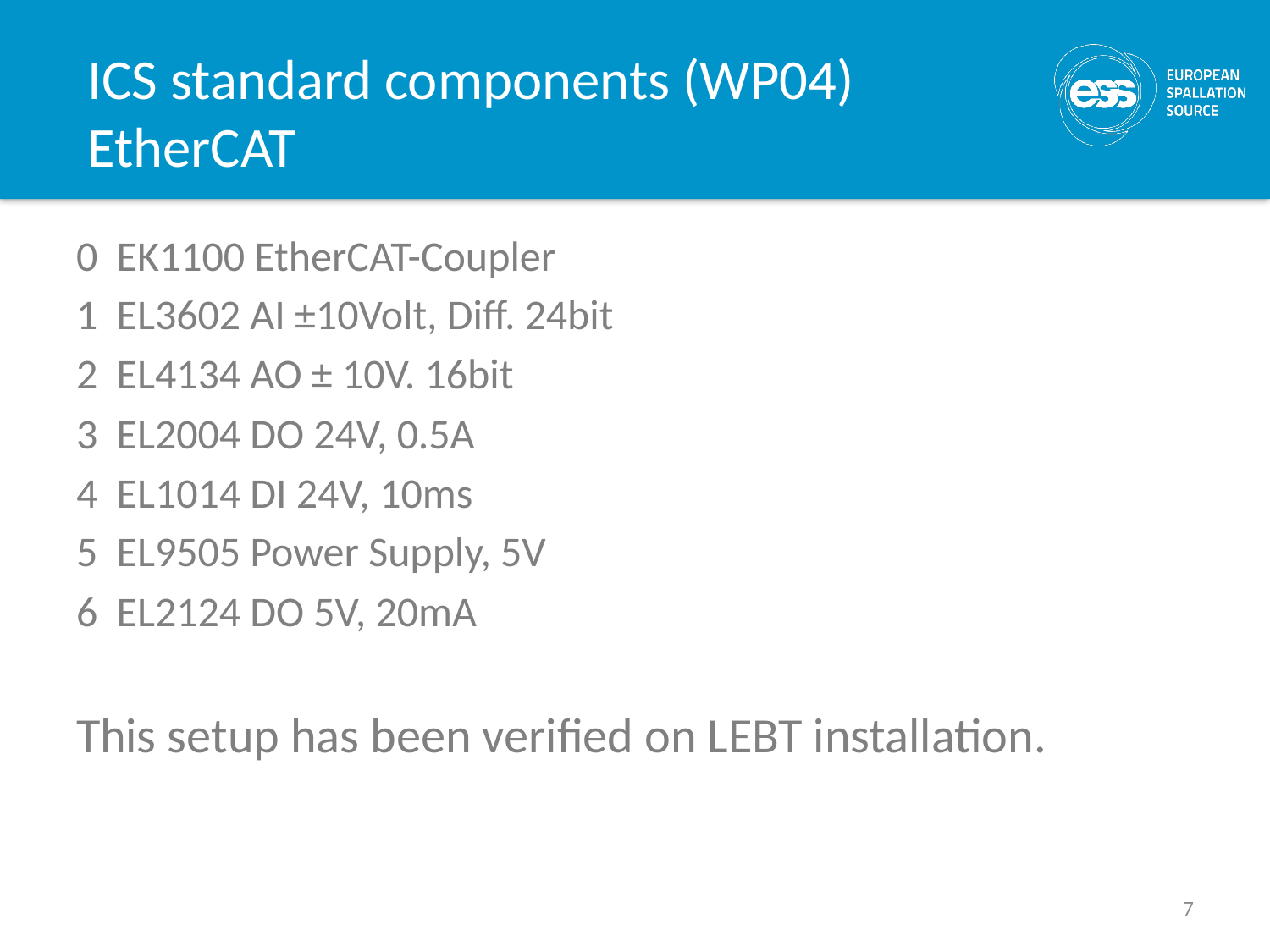

# ICS standard components (WP04) EtherCAT
0  EK1100 EtherCAT-Coupler
1  EL3602 AI ±10Volt, Diff. 24bit
2  EL4134 AO ± 10V. 16bit
3  EL2004 DO 24V, 0.5A
4  EL1014 DI 24V, 10ms
5  EL9505 Power Supply, 5V
6  EL2124 DO 5V, 20mA

This setup has been verified on LEBT installation.

7